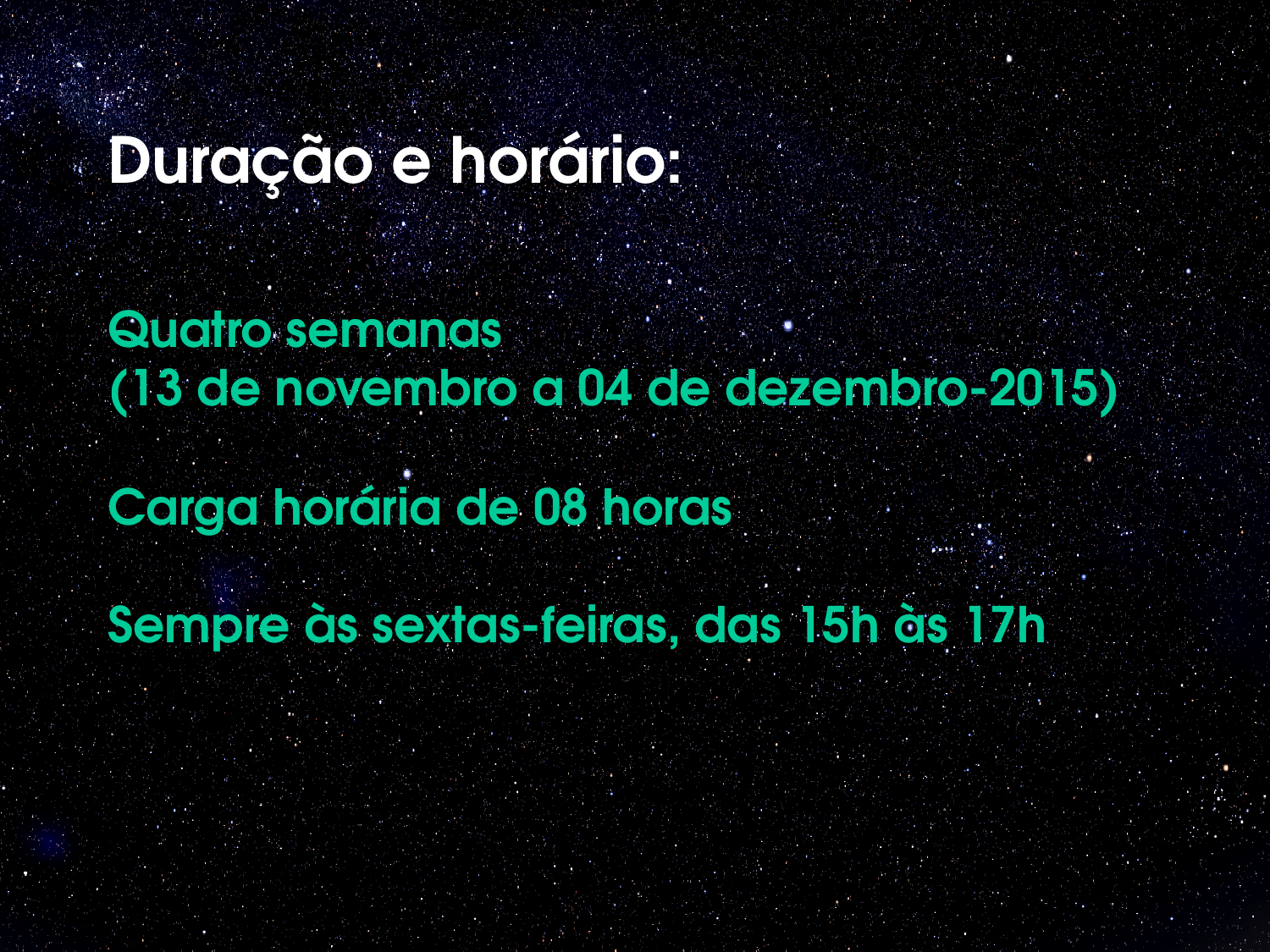

# Duração e horário:
Quatro semanas
(13 de novembro a 04 de dezembro-2015)
Carga horária de 08 horas
Sempre às sextas-feiras, das 15h às 17h